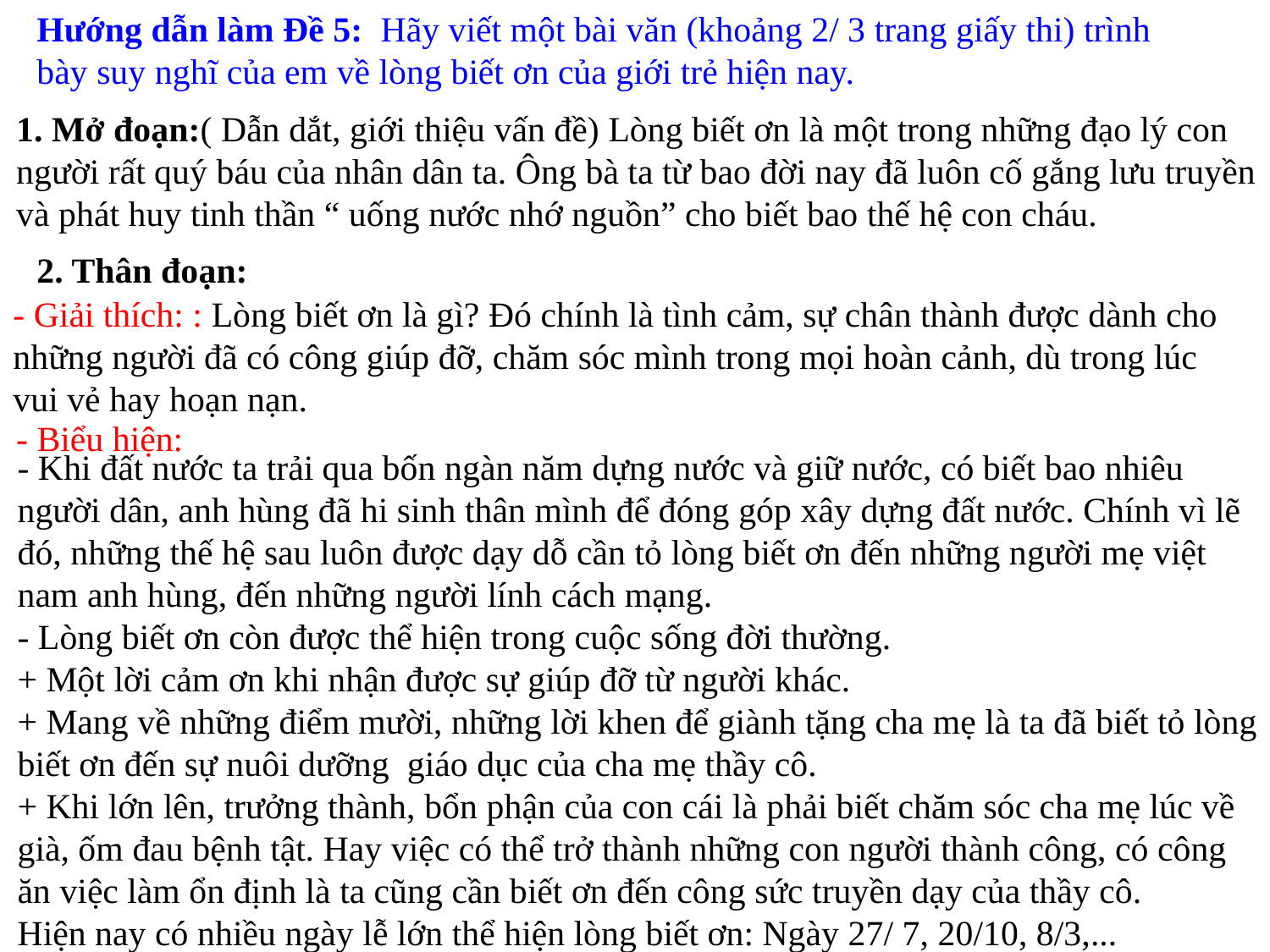

Hướng dẫn làm Đề 5:  Hãy viết một bài văn (khoảng 2/ 3 trang giấy thi) trình bày suy nghĩ của em về lòng biết ơn của giới trẻ hiện nay.
1. Mở đoạn:( Dẫn dắt, giới thiệu vấn đề) Lòng biết ơn là một trong những đạo lý con người rất quý báu của nhân dân ta. Ông bà ta từ bao đời nay đã luôn cố gắng lưu truyền và phát huy tinh thần “ uống nước nhớ nguồn” cho biết bao thế hệ con cháu.
2. Thân đoạn:
- Giải thích: : Lòng biết ơn là gì? Đó chính là tình cảm, sự chân thành được dành cho những người đã có công giúp đỡ, chăm sóc mình trong mọi hoàn cảnh, dù trong lúc vui vẻ hay hoạn nạn.
- Biểu hiện:
- Khi đất nước ta trải qua bốn ngàn năm dựng nước và giữ nước, có biết bao nhiêu người dân, anh hùng đã hi sinh thân mình để đóng góp xây dựng đất nước. Chính vì lẽ đó, những thế hệ sau luôn được dạy dỗ cần tỏ lòng biết ơn đến những người mẹ việt nam anh hùng, đến những người lính cách mạng.
- Lòng biết ơn còn được thể hiện trong cuộc sống đời thường.
+ Một lời cảm ơn khi nhận được sự giúp đỡ từ người khác.
+ Mang về những điểm mười, những lời khen để giành tặng cha mẹ là ta đã biết tỏ lòng biết ơn đến sự nuôi dưỡng  giáo dục của cha mẹ thầy cô.
+ Khi lớn lên, trưởng thành, bổn phận của con cái là phải biết chăm sóc cha mẹ lúc về già, ốm đau bệnh tật. Hay việc có thể trở thành những con người thành công, có công ăn việc làm ổn định là ta cũng cần biết ơn đến công sức truyền dạy của thầy cô.
Hiện nay có nhiều ngày lễ lớn thể hiện lòng biết ơn: Ngày 27/ 7, 20/10, 8/3,...